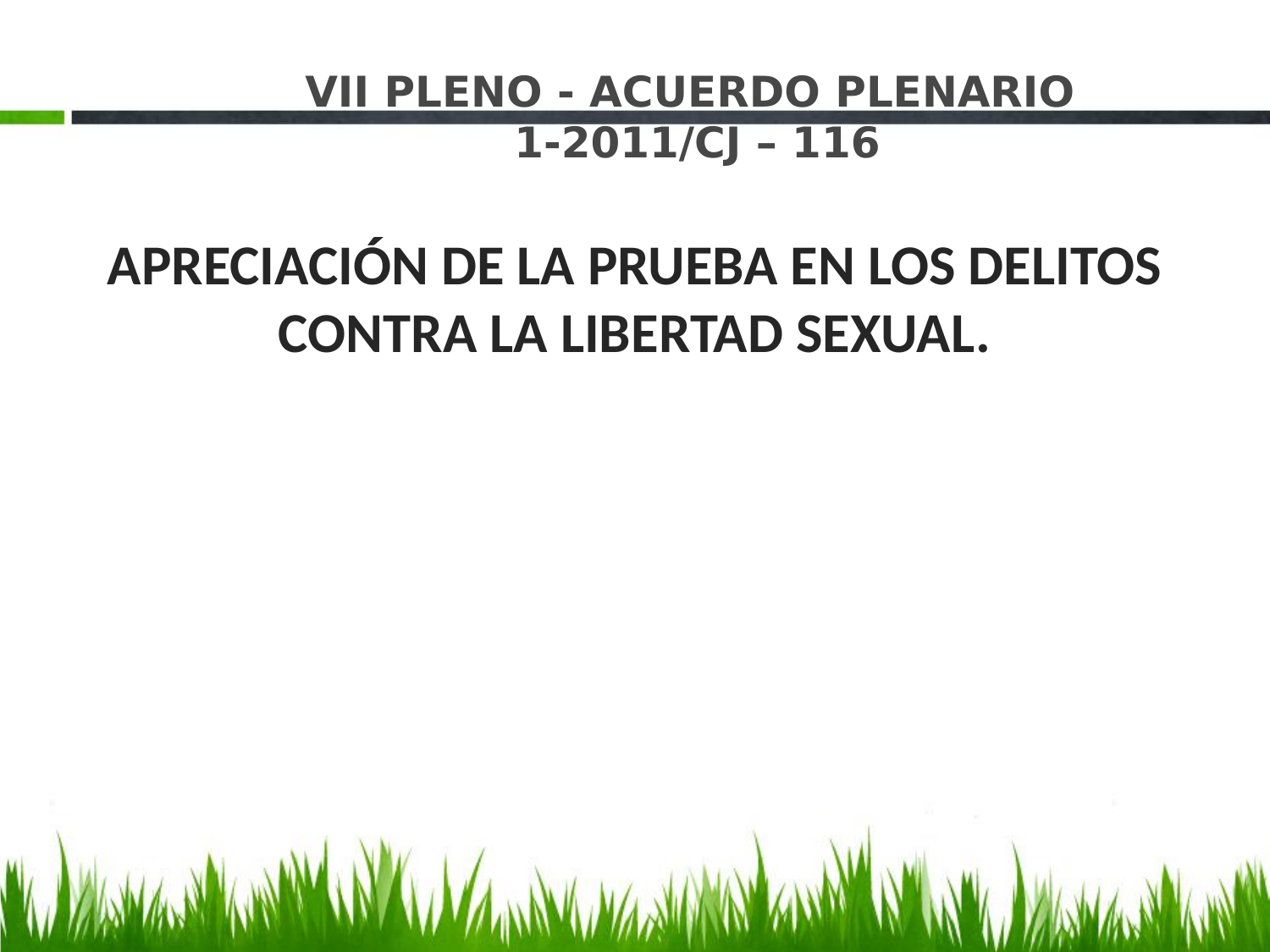

# VII PLENO - ACUERDO PLENARIO 1-2011/CJ – 116
APRECIACIÓN DE LA PRUEBA EN LOS DELITOS CONTRA LA LIBERTAD SEXUAL.